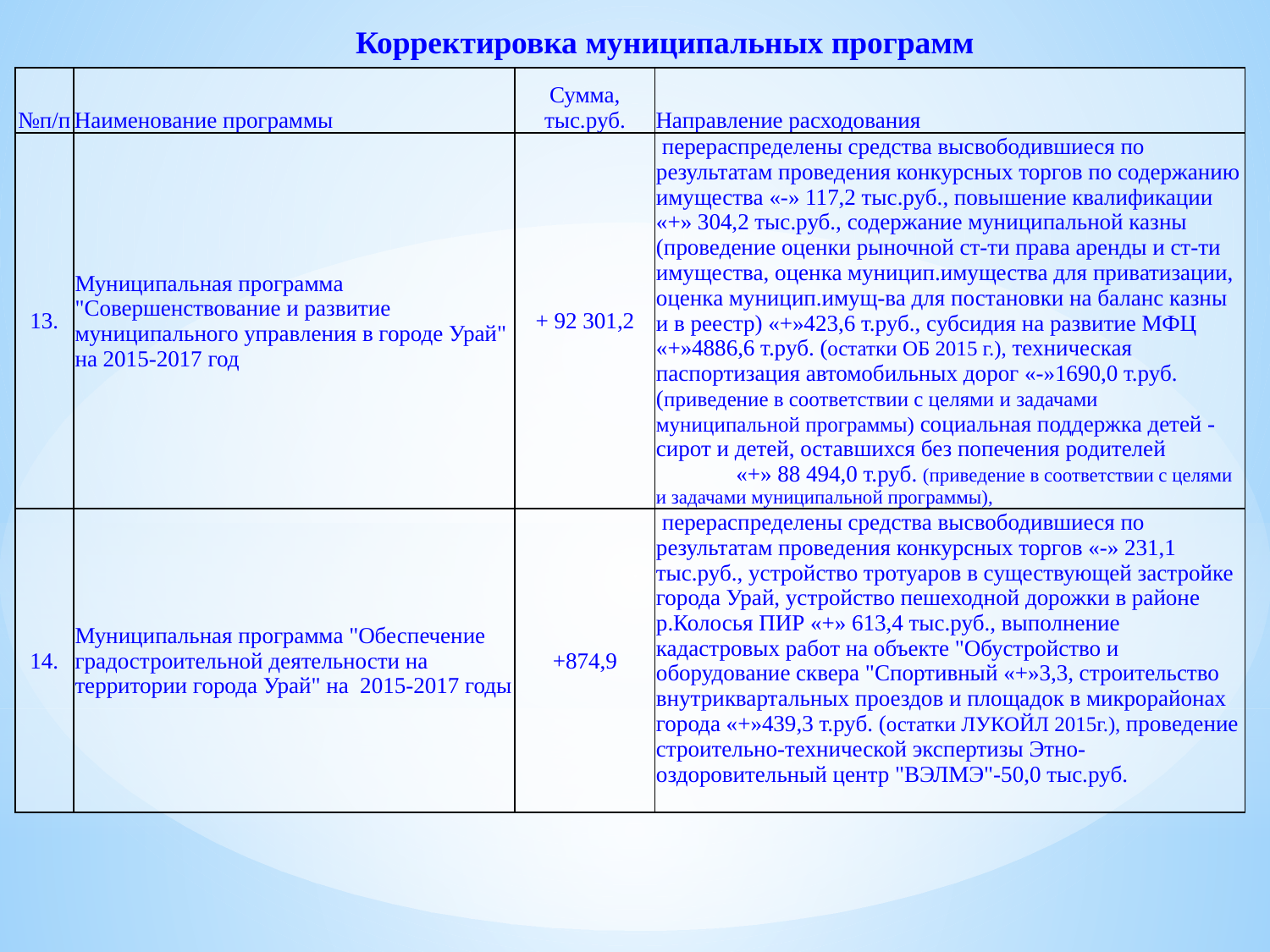

Корректировка муниципальных программ
| №п/п | Наименование программы | Сумма, тыс.руб. | Направление расходования |
| --- | --- | --- | --- |
| 13. | Муниципальная программа "Совершенствование и развитие муниципального управления в городе Урай" на 2015-2017 год | + 92 301,2 | перераспределены средства высвободившиеся по результатам проведения конкурсных торгов по содержанию имущества «-» 117,2 тыс.руб., повышение квалификации «+» 304,2 тыс.руб., содержание муниципальной казны (проведение оценки рыночной ст-ти права аренды и ст-ти имущества, оценка муницип.имущества для приватизации, оценка муницип.имущ-ва для постановки на баланс казны и в реестр) «+»423,6 т.руб., субсидия на развитие МФЦ «+»4886,6 т.руб. (остатки ОБ 2015 г.), техническая паспортизация автомобильных дорог «-»1690,0 т.руб. (приведение в соответствии с целями и задачами муниципальной программы) социальная поддержка детей -сирот и детей, оставшихся без попечения родителей «+» 88 494,0 т.руб. (приведение в соответствии с целями и задачами муниципальной программы), |
| 14. | Муниципальная программа "Обеспечение градостроительной деятельности на территории города Урай" на 2015-2017 годы | +874,9 | перераспределены средства высвободившиеся по результатам проведения конкурсных торгов «-» 231,1 тыс.руб., устройство тротуаров в существующей застройке города Урай, устройство пешеходной дорожки в районе р.Колосья ПИР «+» 613,4 тыс.руб., выполнение кадастровых работ на объекте "Обустройство и оборудование сквера "Спортивный «+»3,3, строительство внутриквартальных проездов и площадок в микрорайонах города «+»439,3 т.руб. (остатки ЛУКОЙЛ 2015г.), проведение строительно-технической экспертизы Этно-оздоровительный центр "ВЭЛМЭ"-50,0 тыс.руб. |